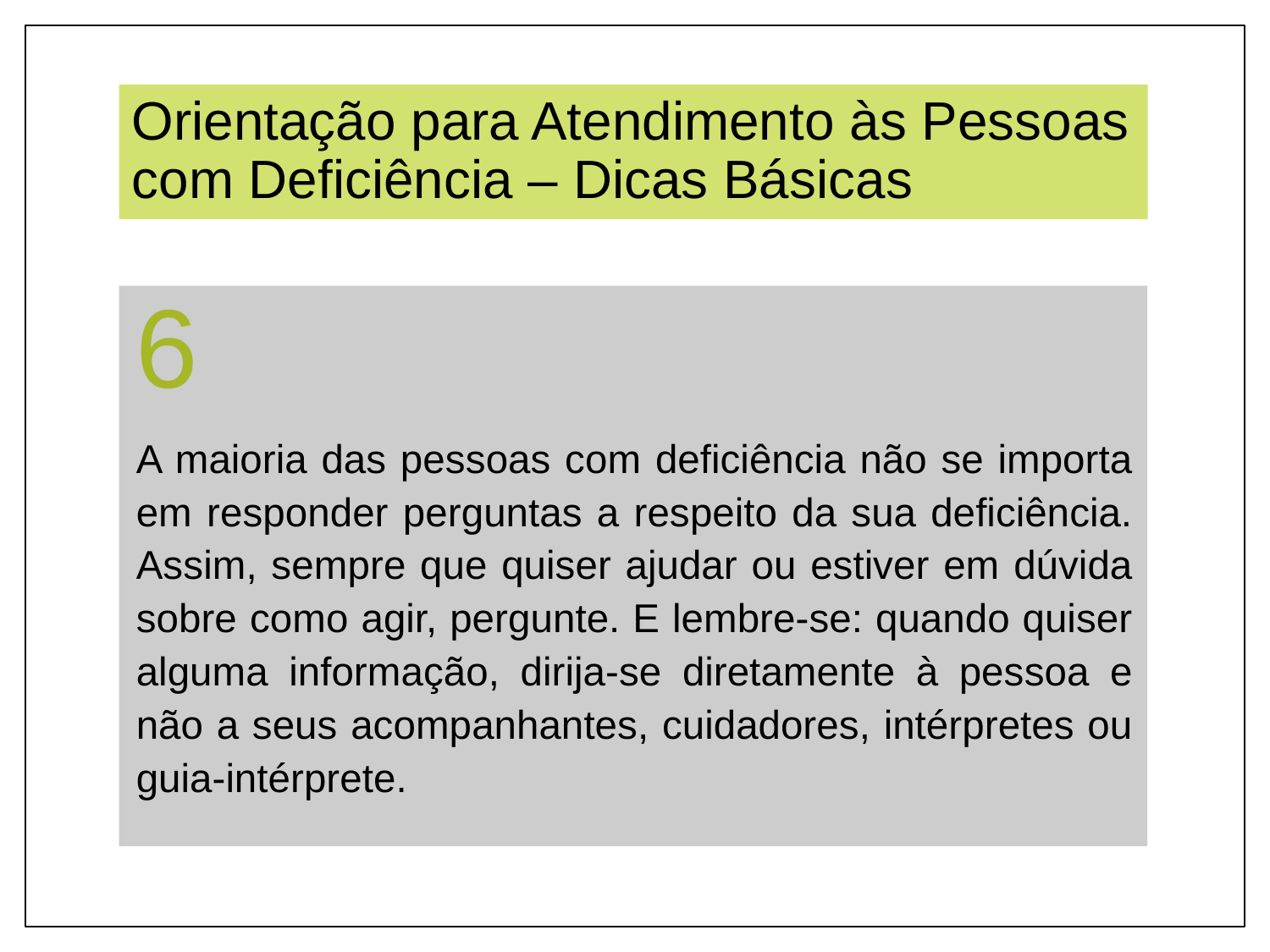

# Orientação para Atendimento às Pessoas com Deficiência – Dicas Básicas
6
A maioria das pessoas com deficiência não se importa em responder perguntas a respeito da sua deficiência. Assim, sempre que quiser ajudar ou estiver em dúvida sobre como agir, pergunte. E lembre-se: quando quiser alguma informação, dirija-se diretamente à pessoa e não a seus acompanhantes, cuidadores, intérpretes ou guia-intérprete.